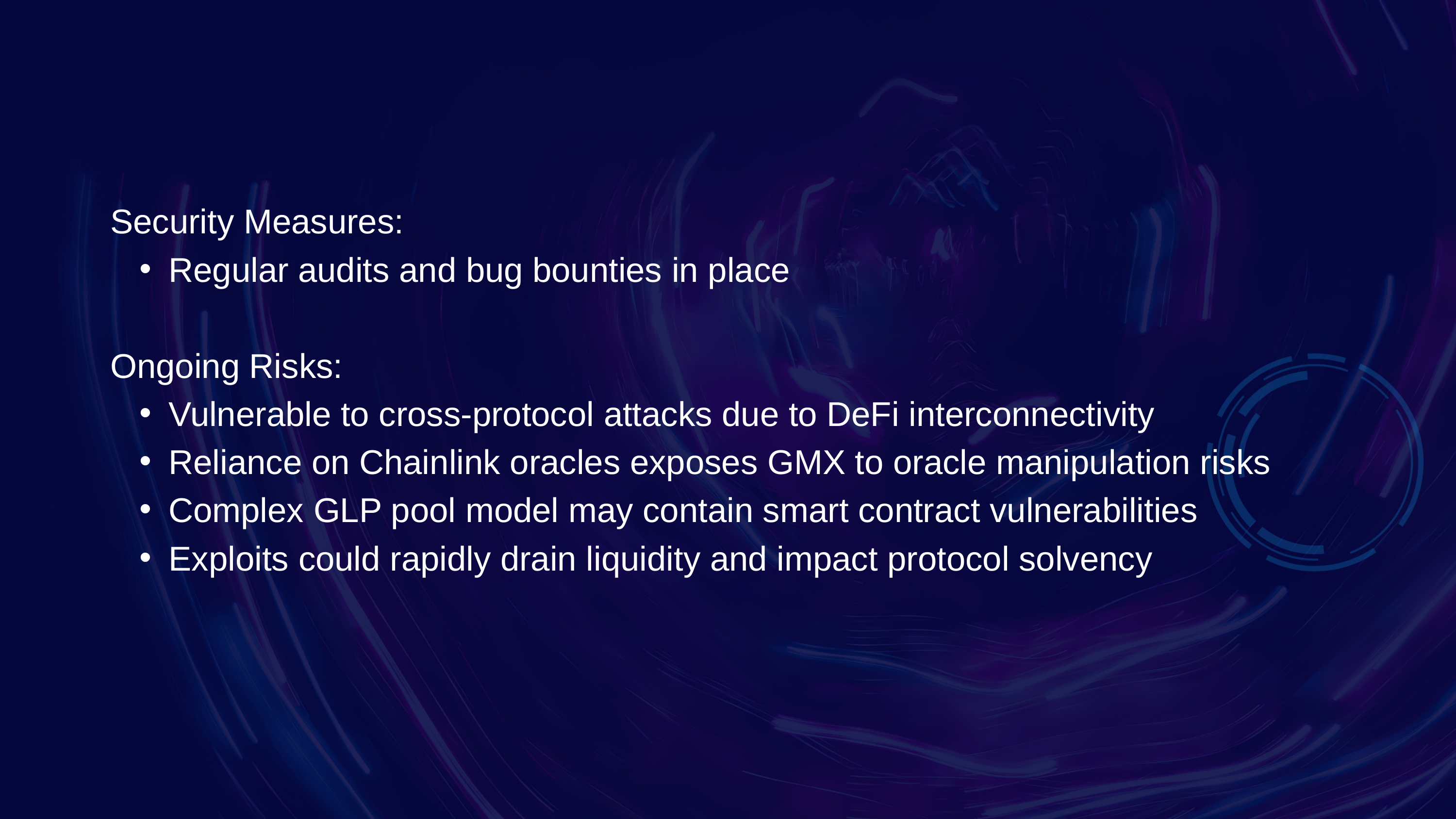

Security Measures:
Regular audits and bug bounties in place

Ongoing Risks:
Vulnerable to cross-protocol attacks due to DeFi interconnectivity
Reliance on Chainlink oracles exposes GMX to oracle manipulation risks
Complex GLP pool model may contain smart contract vulnerabilities
Exploits could rapidly drain liquidity and impact protocol solvency